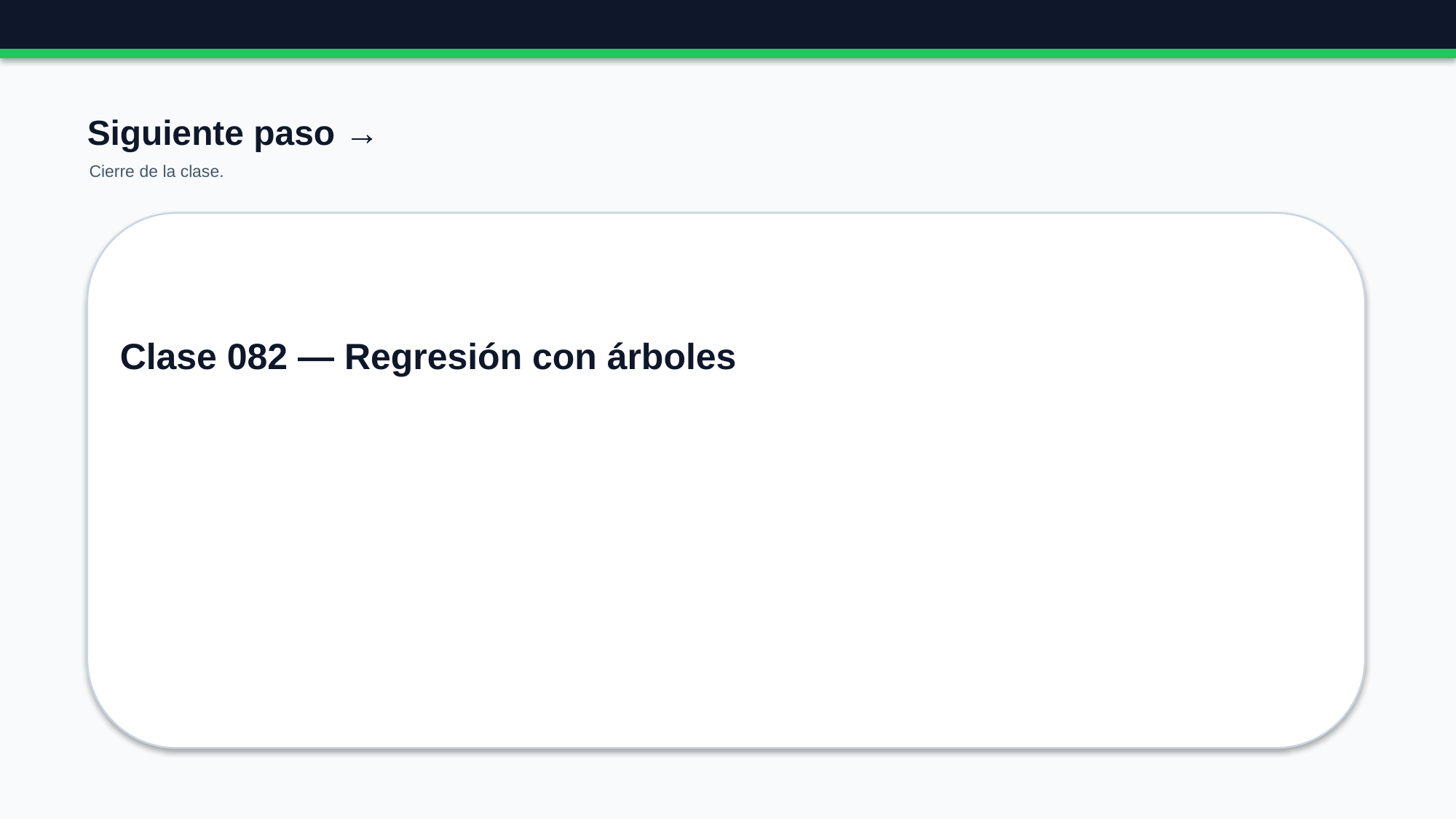

Siguiente paso →
Cierre de la clase.

Clase 082 — Regresión con árboles